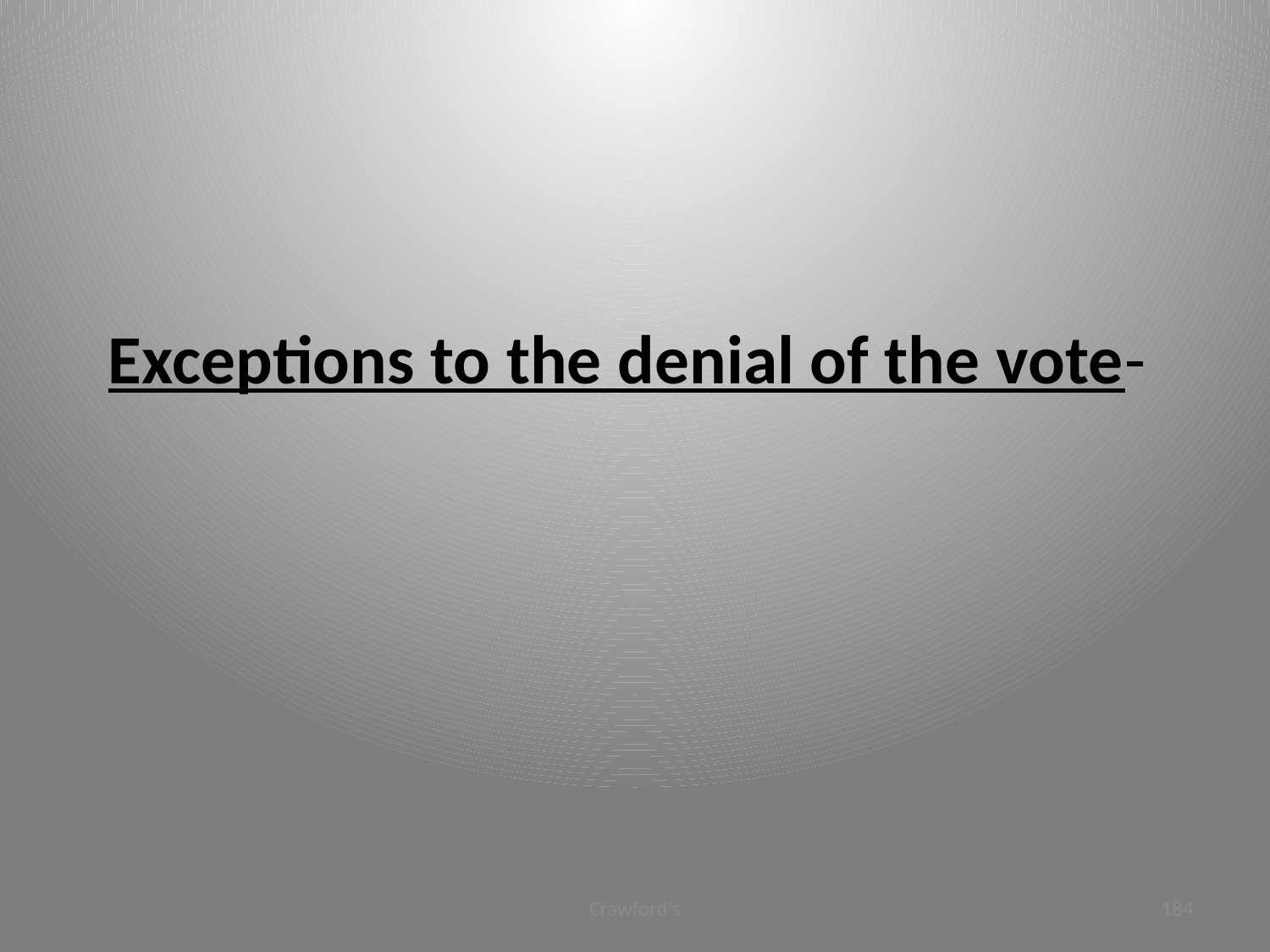

# Exceptions to the denial of the vote-

Crawford's
184